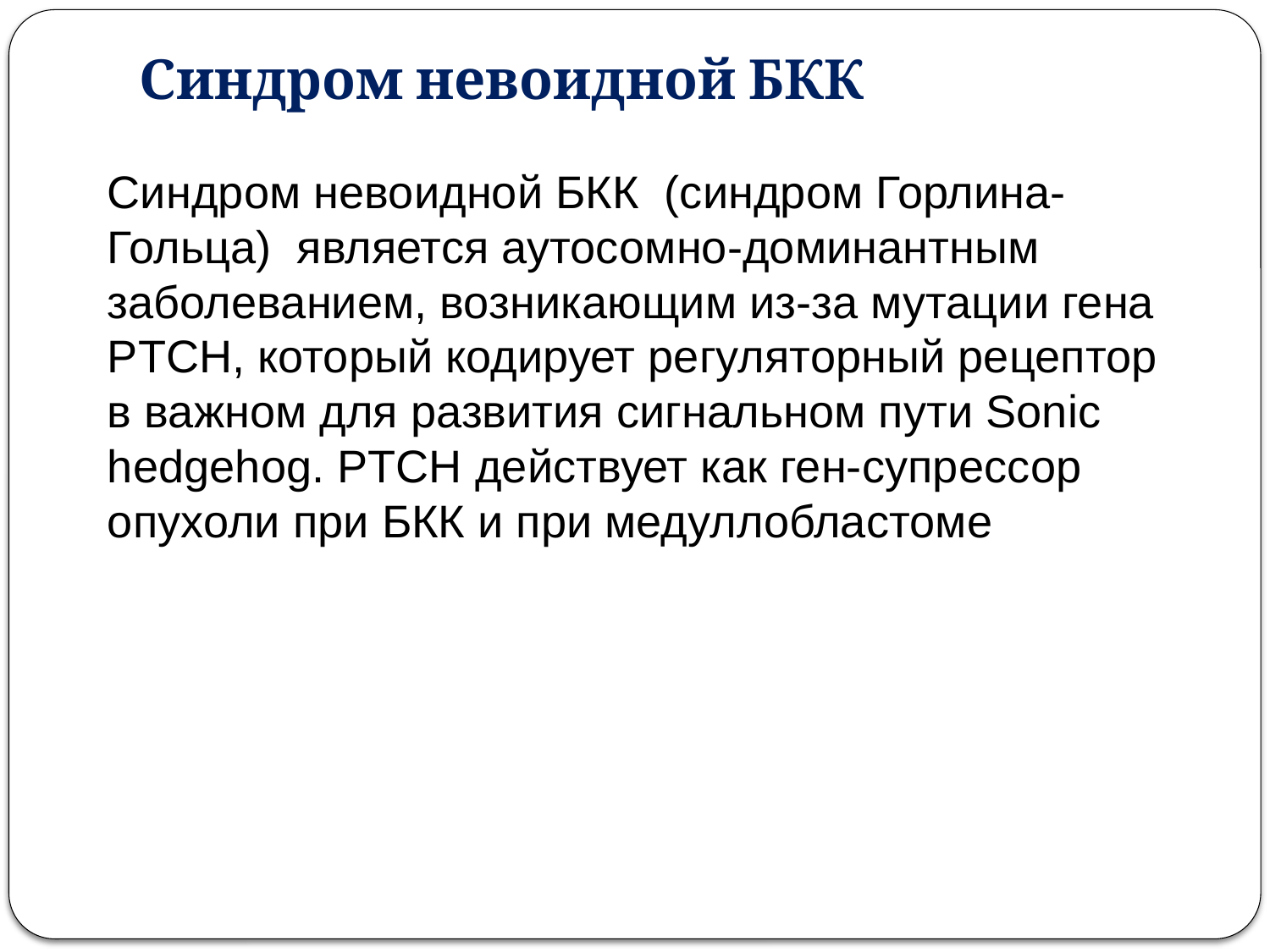

# Синдром невоидной БКК
Синдром невоидной БКК  (синдром Горлина-Гольца)  является аутосомно-доминантным заболеванием, возникающим из-за мутации гена PTCH, который кодирует регуляторный рецептор в важном для развития сигнальном пути Sonic hedgehog. PTCH действует как ген-супрессор опухоли при БКК и при медуллобластоме